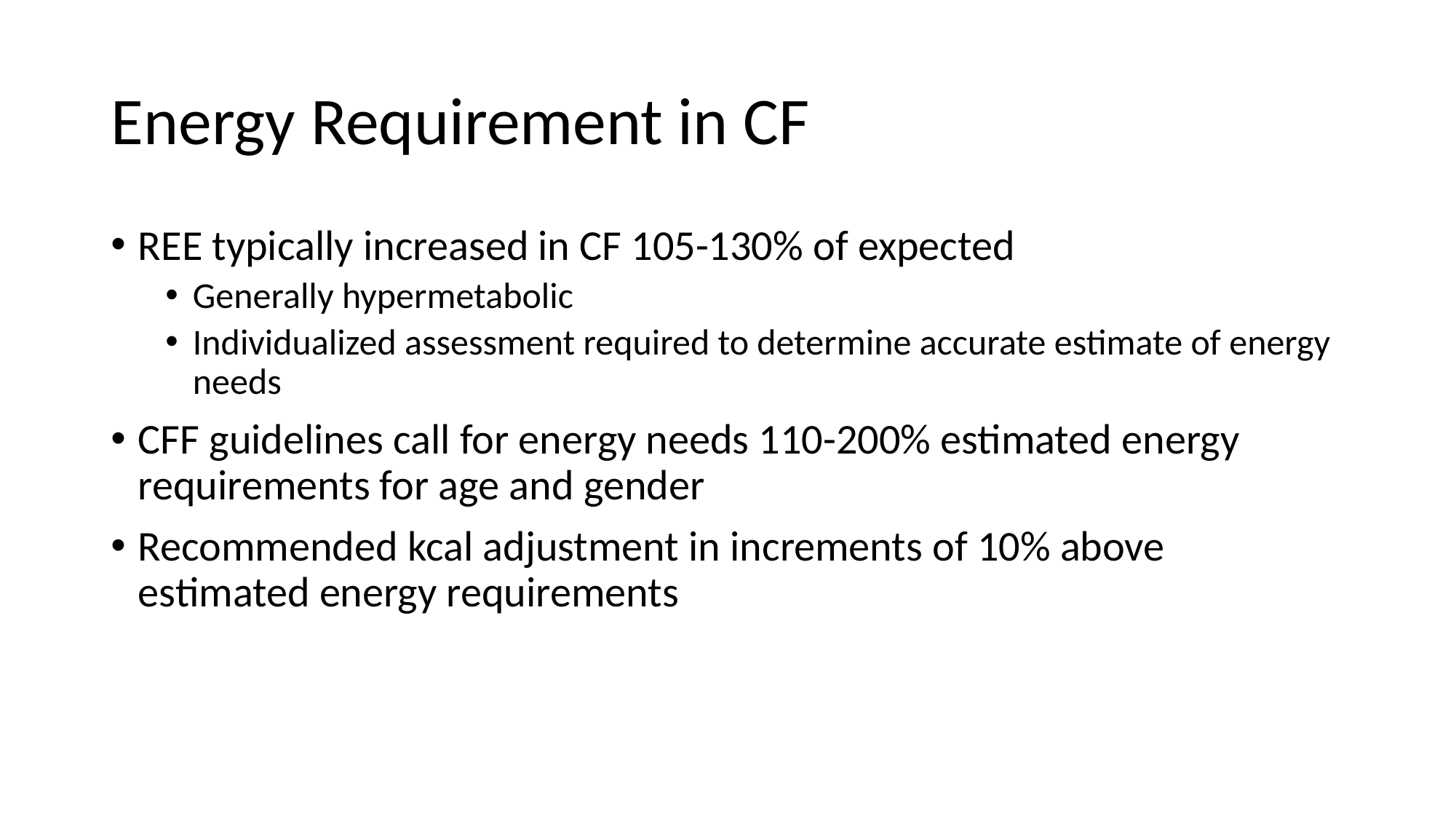

# Energy Requirement in CF
REE typically increased in CF 105-130% of expected
Generally hypermetabolic
Individualized assessment required to determine accurate estimate of energy needs
CFF guidelines call for energy needs 110-200% estimated energy requirements for age and gender
Recommended kcal adjustment in increments of 10% above estimated energy requirements